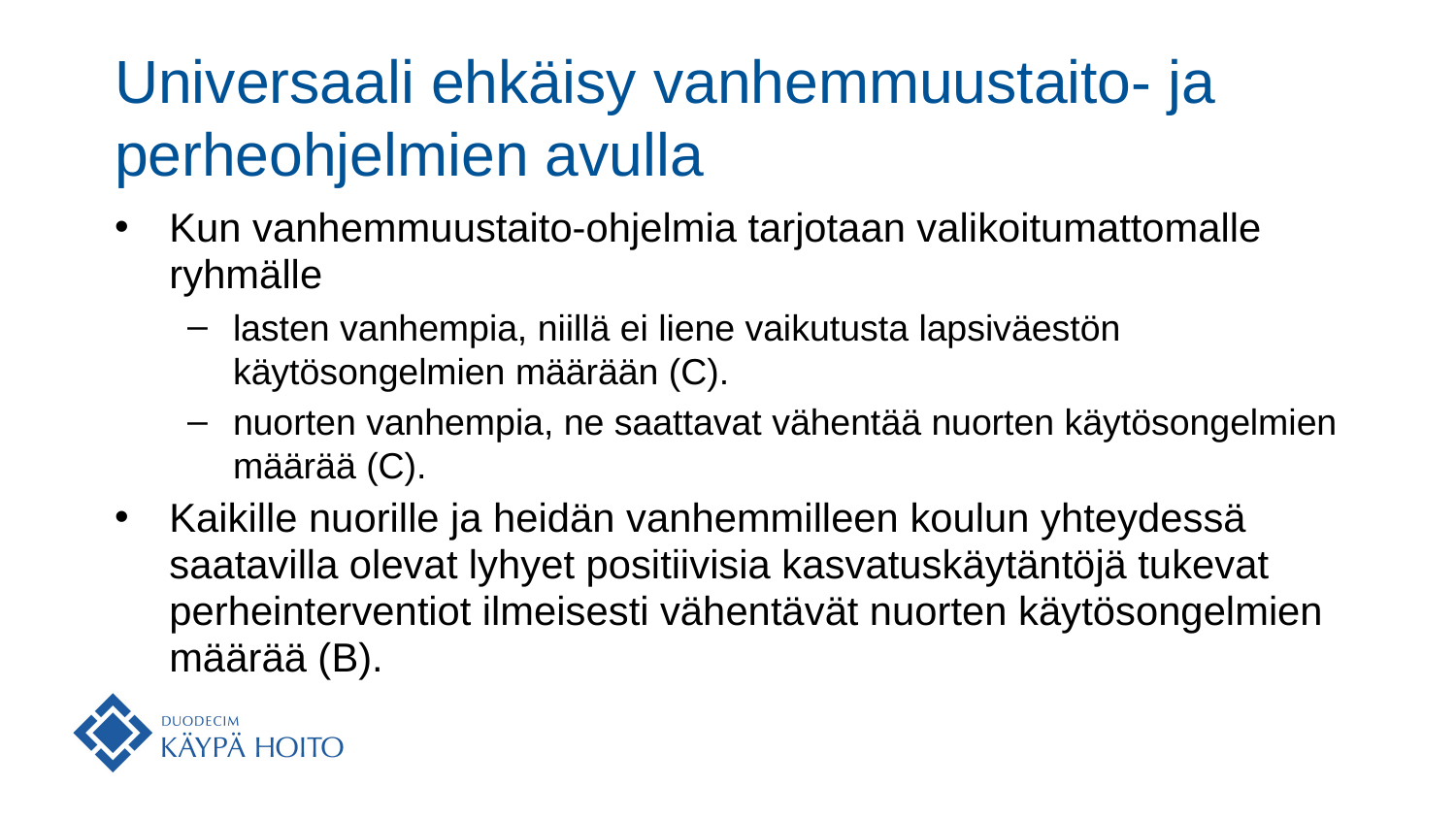

# Universaali ehkäisy vanhemmuustaito- ja perheohjelmien avulla
Kun vanhemmuustaito-ohjelmia tarjotaan valikoitumattomalle ryhmälle
lasten vanhempia, niillä ei liene vaikutusta lapsiväestön käytösongelmien määrään (C).
nuorten vanhempia, ne saattavat vähentää nuorten käytösongelmien määrää (C).
Kaikille nuorille ja heidän vanhemmilleen koulun yhteydessä saatavilla olevat lyhyet positiivisia kasvatuskäytäntöjä tukevat perheinterventiot ilmeisesti vähentävät nuorten käytösongelmien määrää (B).